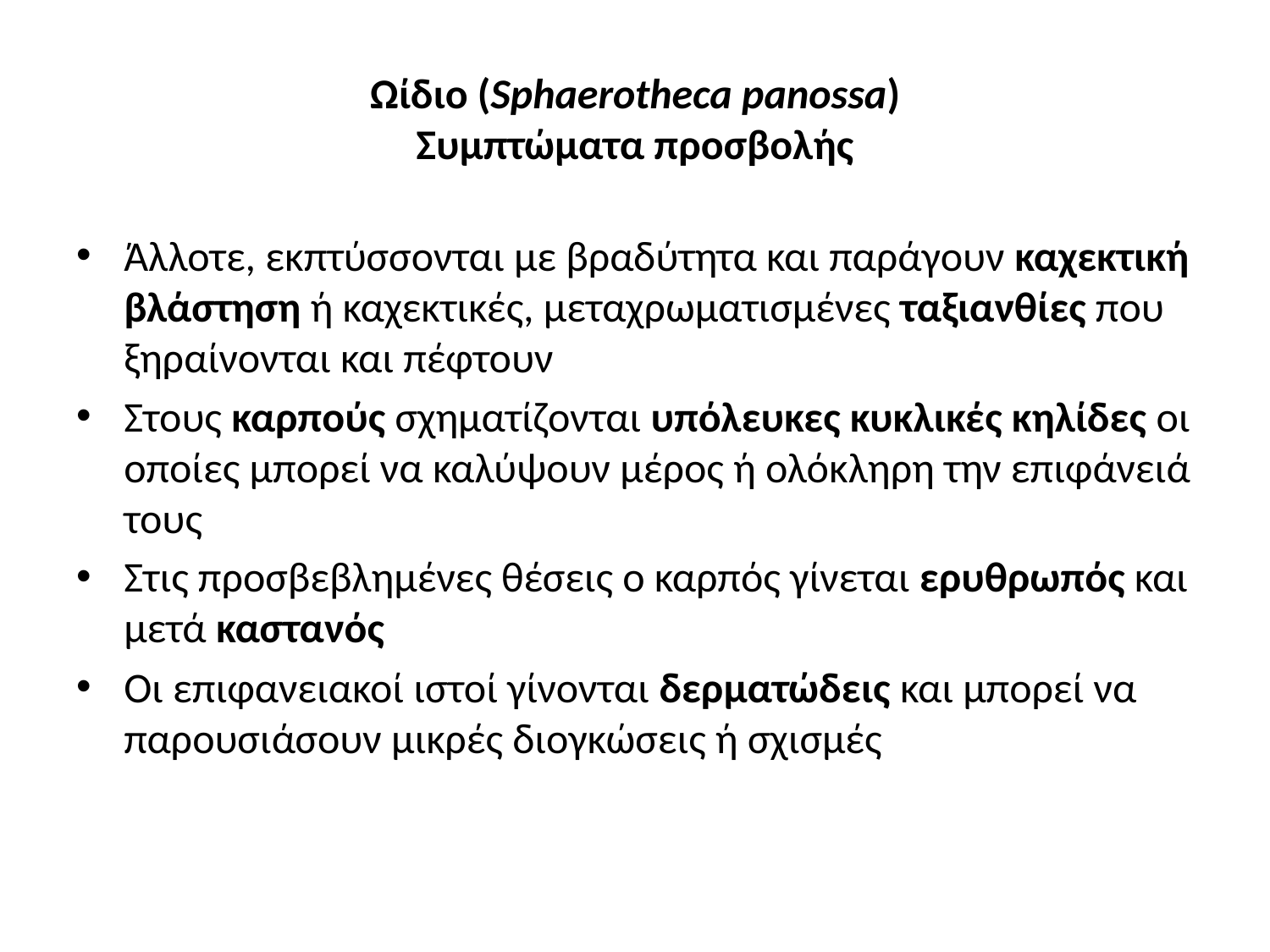

# Ωίδιo (Sphaerotheca panossa) Συμπτώματα προσβολής
Άλλοτε, εκπτύσσονται με βραδύτητα και παράγουν καχεκτική βλάστηση ή καχεκτικές, μεταχρωματισμένες ταξιανθίες που ξηραίνονται και πέφτουν
Στους καρπούς σχηματίζονται υπόλευκες κυκλικές κηλίδες οι οποίες μπορεί να καλύψουν μέρος ή ολόκληρη την επιφάνειά τους
Στις προσβεβλημένες θέσεις ο καρπός γίνεται ερυθρωπός και μετά καστανός
Οι επιφανειακοί ιστοί γίνονται δερματώδεις και μπορεί να παρουσιάσουν μικρές διογκώσεις ή σχισμές